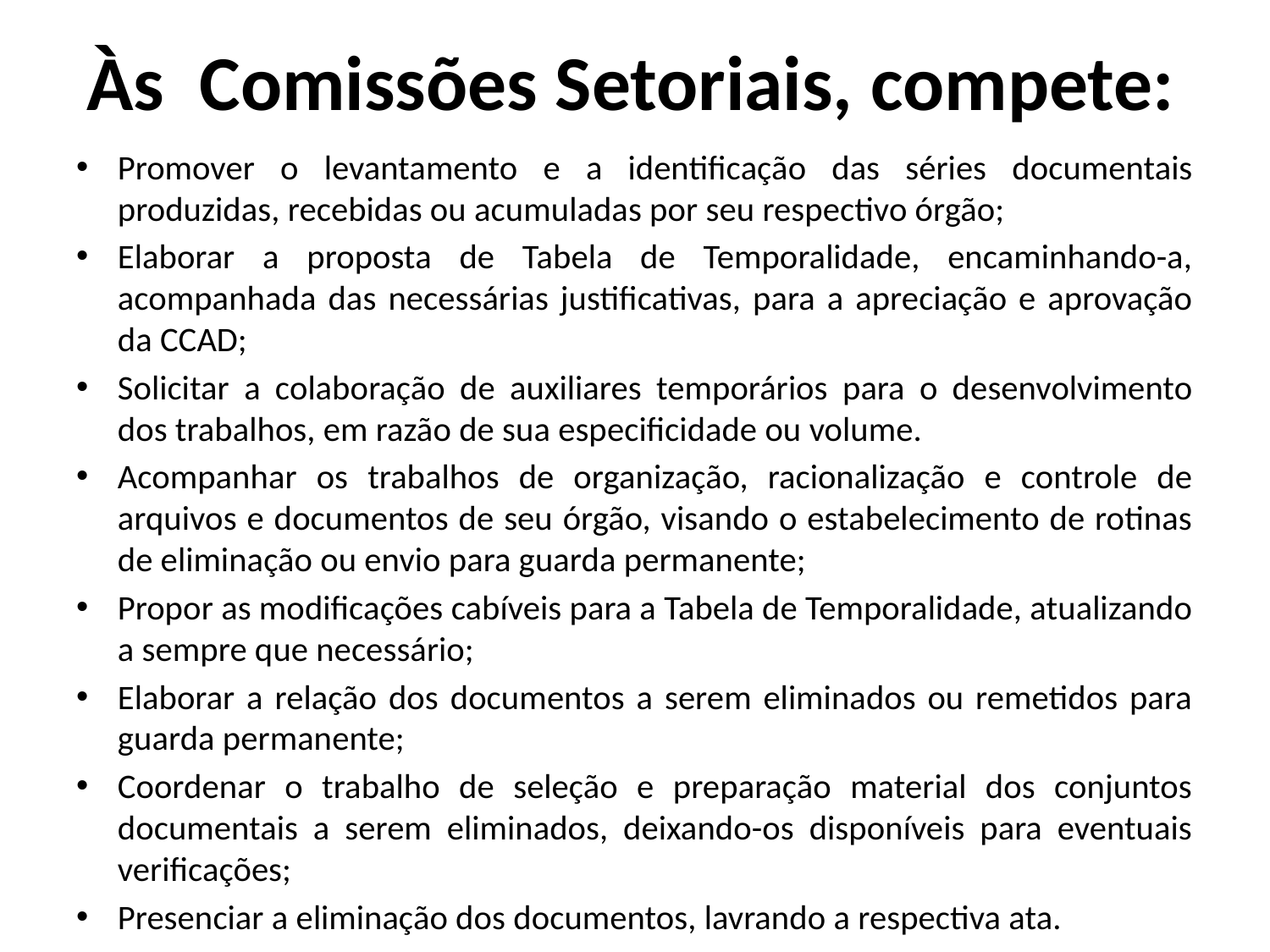

# Às  Comissões Setoriais, compete:
Promover o levantamento e a identificação das séries documentais produzidas, recebidas ou acumuladas por seu respectivo órgão;
Elaborar a proposta de Tabela de Temporalidade, encaminhando-a, acompanhada das necessárias justificativas, para a apreciação e aprovação da CCAD;
Solicitar a colaboração de auxiliares temporários para o desenvolvimento dos trabalhos, em razão de sua especificidade ou volume.
Acompanhar os trabalhos de organização, racionalização e controle de arquivos e documentos de seu órgão, visando o estabelecimento de rotinas de eliminação ou envio para guarda permanente;
Propor as modificações cabíveis para a Tabela de Temporalidade, atualizando a sempre que necessário;
Elaborar a relação dos documentos a serem eliminados ou remetidos para guarda permanente;
Coordenar o trabalho de seleção e preparação material dos conjuntos documentais a serem eliminados, deixando-os disponíveis para eventuais verificações;
Presenciar a eliminação dos documentos, lavrando a respectiva ata.